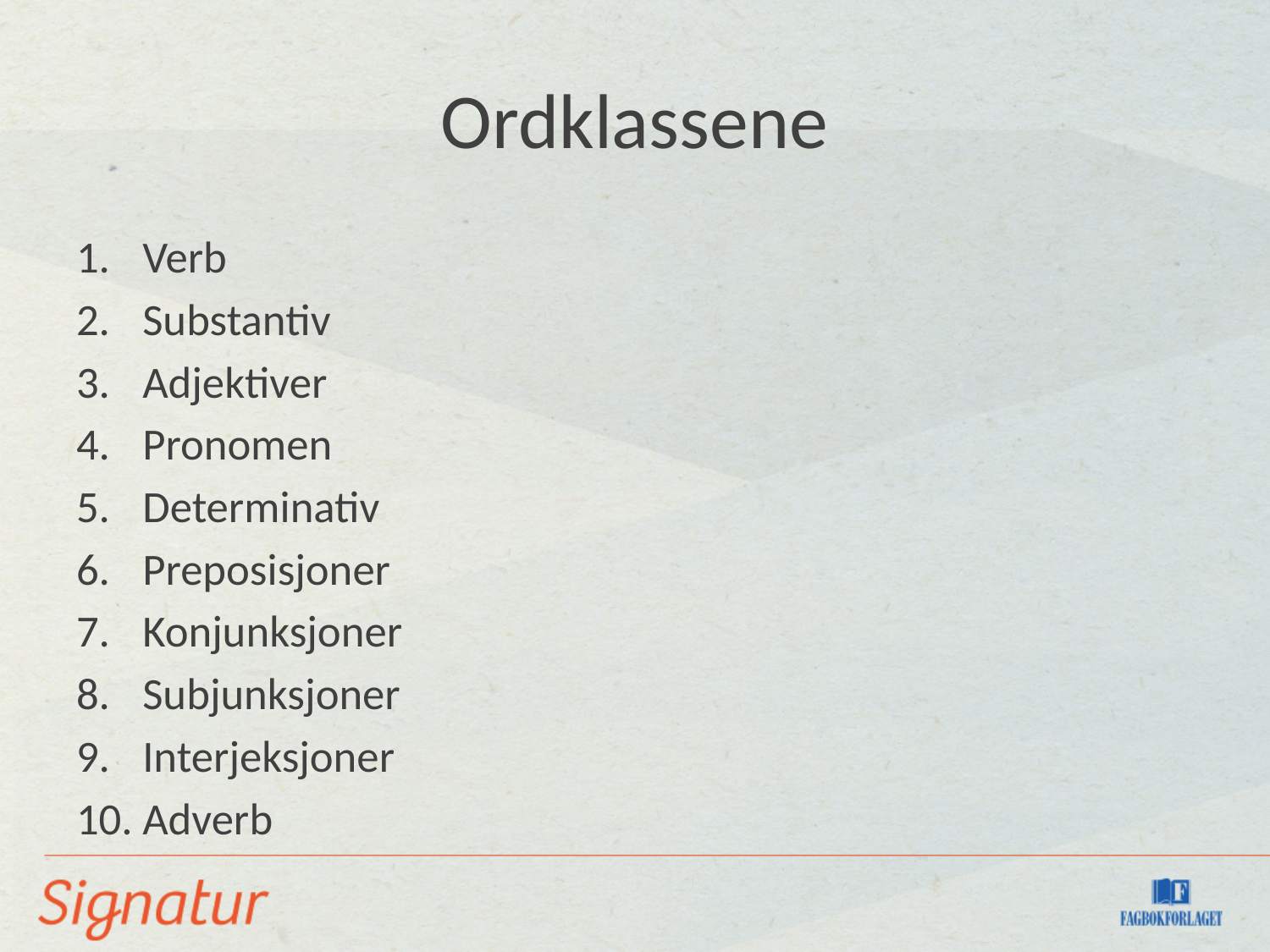

# Ordklassene
Verb
Substantiv
Adjektiver
Pronomen
Determinativ
Preposisjoner
Konjunksjoner
Subjunksjoner
Interjeksjoner
Adverb